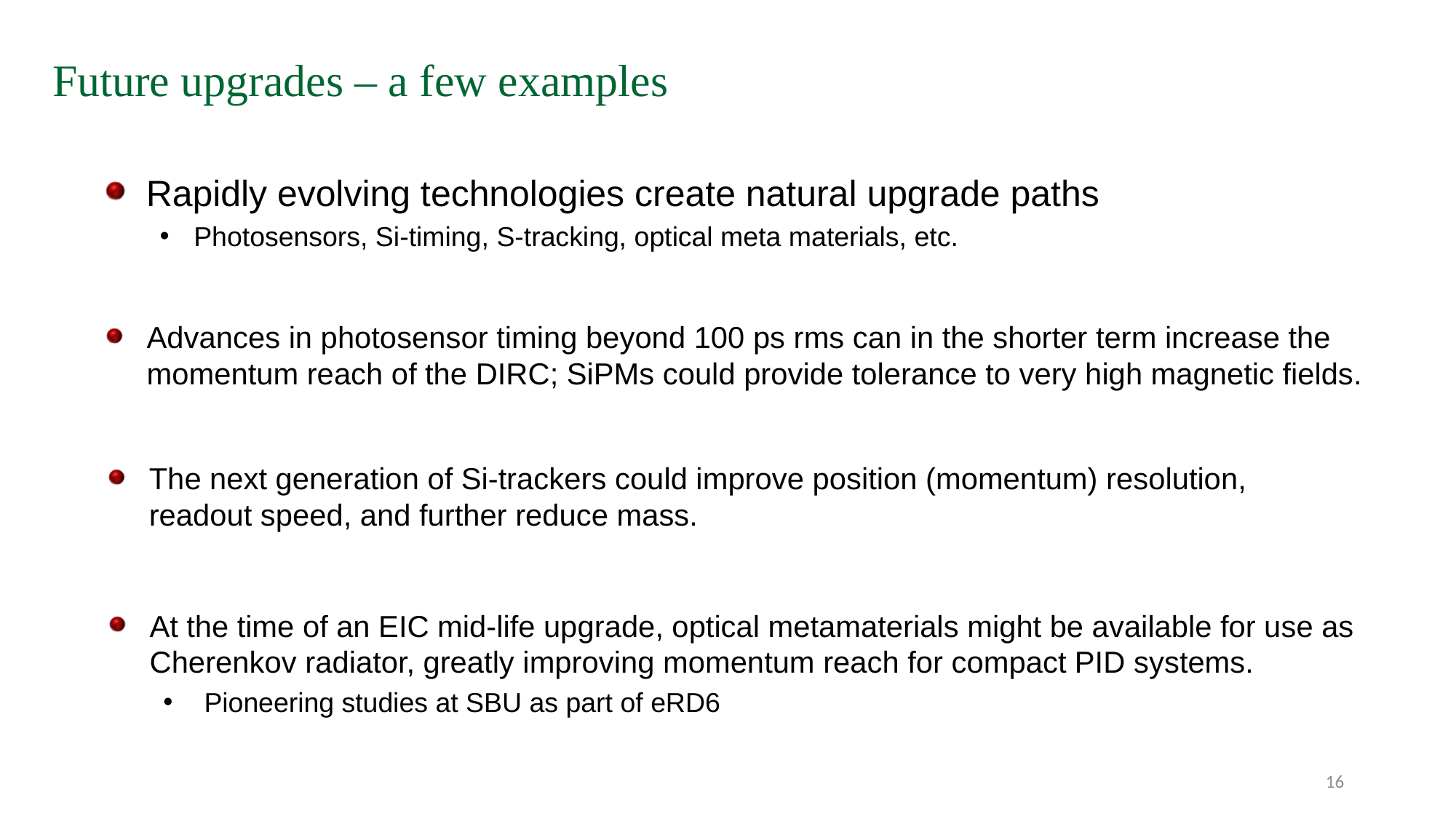

Future upgrades – a few examples
Rapidly evolving technologies create natural upgrade paths
Photosensors, Si-timing, S-tracking, optical meta materials, etc.
Advances in photosensor timing beyond 100 ps rms can in the shorter term increase the momentum reach of the DIRC; SiPMs could provide tolerance to very high magnetic fields.
The next generation of Si-trackers could improve position (momentum) resolution, readout speed, and further reduce mass.
At the time of an EIC mid-life upgrade, optical metamaterials might be available for use as Cherenkov radiator, greatly improving momentum reach for compact PID systems.
Pioneering studies at SBU as part of eRD6
16